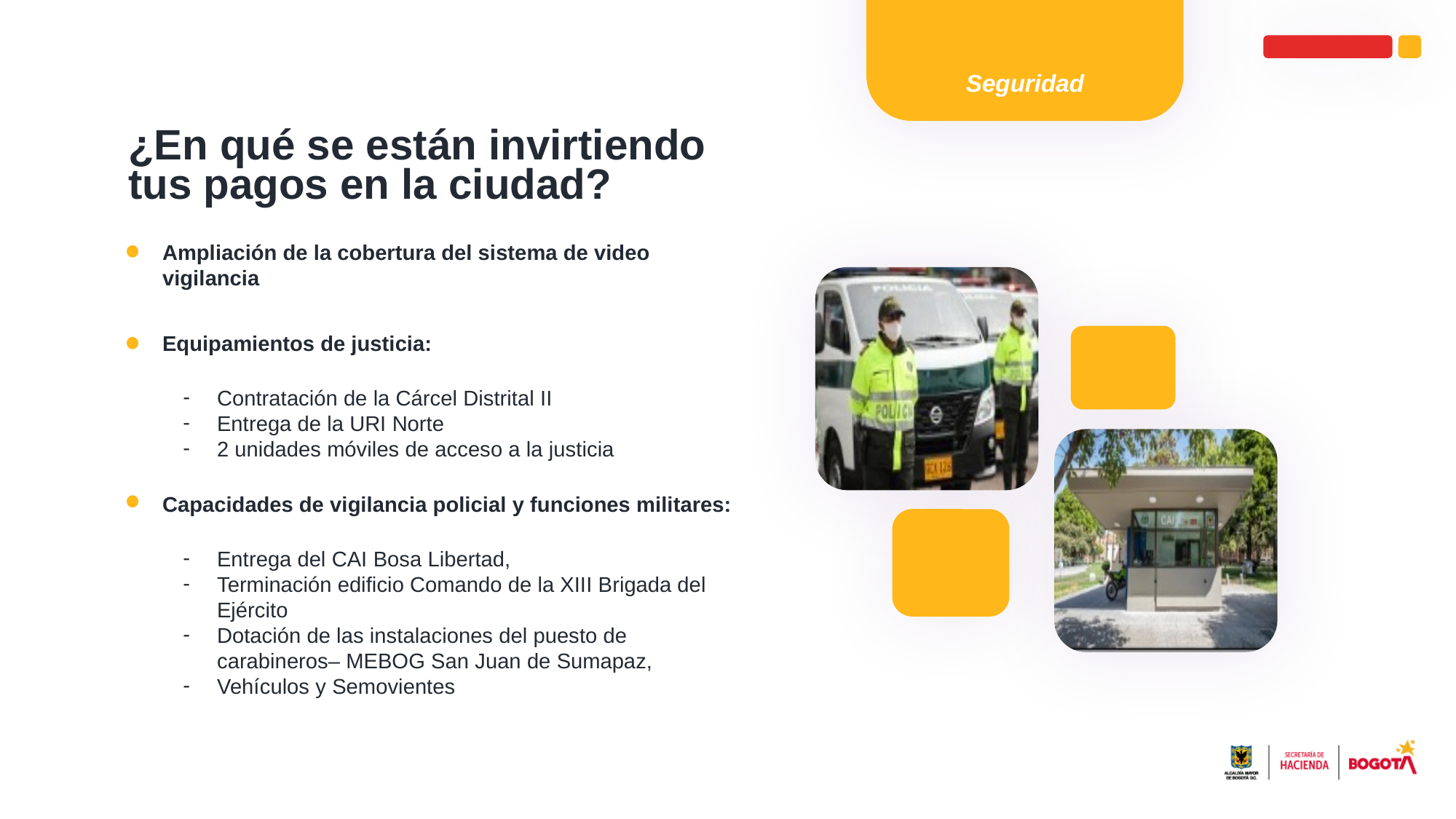

Seguridad
¿En qué se están invirtiendo tus pagos en la ciudad?
Ampliación de la cobertura del sistema de video vigilancia

Equipamientos de justicia:

Contratación de la Cárcel Distrital II
Entrega de la URI Norte
2 unidades móviles de acceso a la justicia

Capacidades de vigilancia policial y funciones militares:

Entrega del CAI Bosa Libertad,
Terminación edificio Comando de la XIII Brigada del Ejército
Dotación de las instalaciones del puesto de carabineros– MEBOG San Juan de Sumapaz,
Vehículos y Semovientes